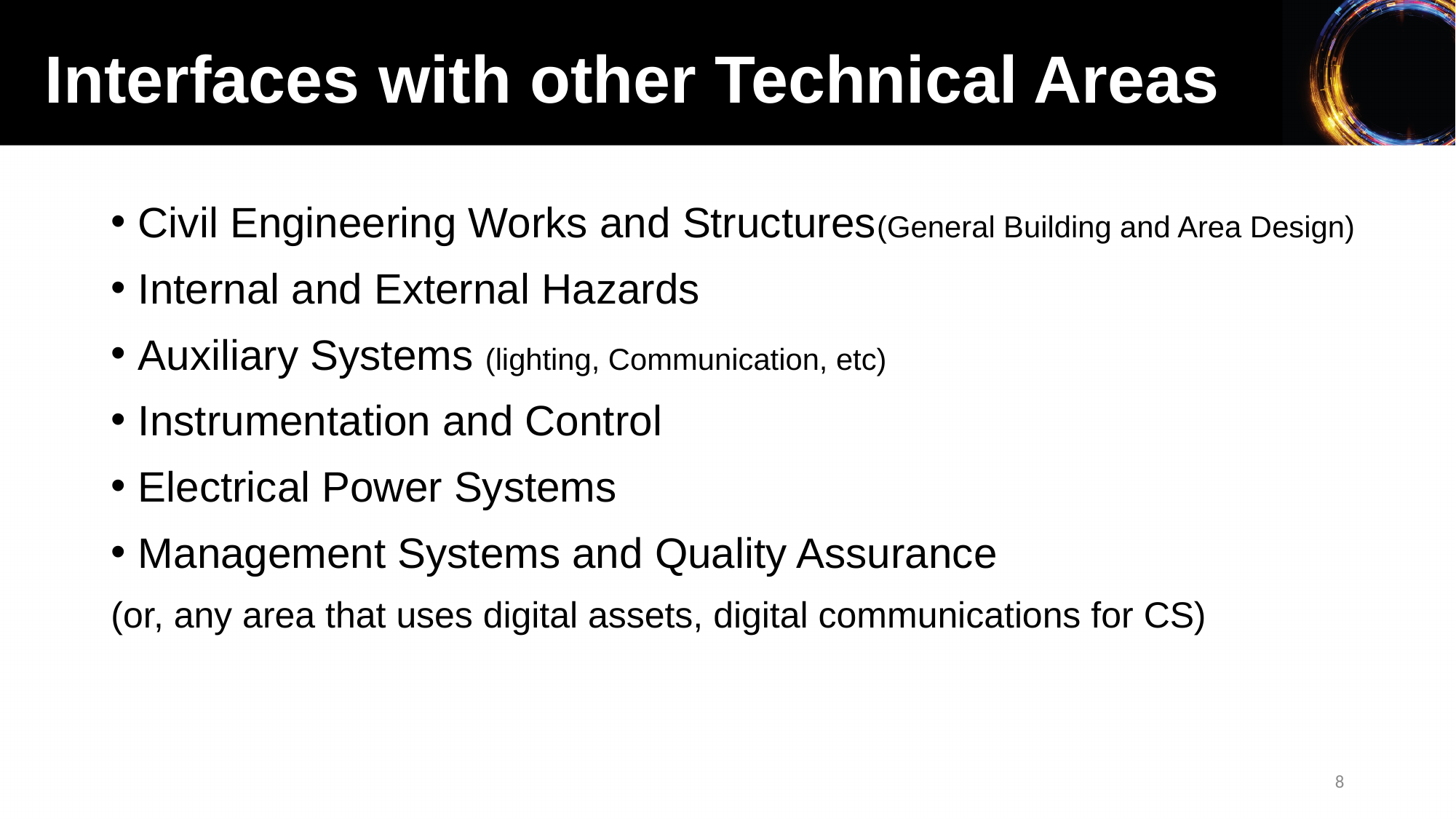

Interfaces with other Technical Areas
Civil Engineering Works and Structures(General Building and Area Design)
Internal and External Hazards
Auxiliary Systems (lighting, Communication, etc)
Instrumentation and Control
Electrical Power Systems
Management Systems and Quality Assurance
(or, any area that uses digital assets, digital communications for CS)
8